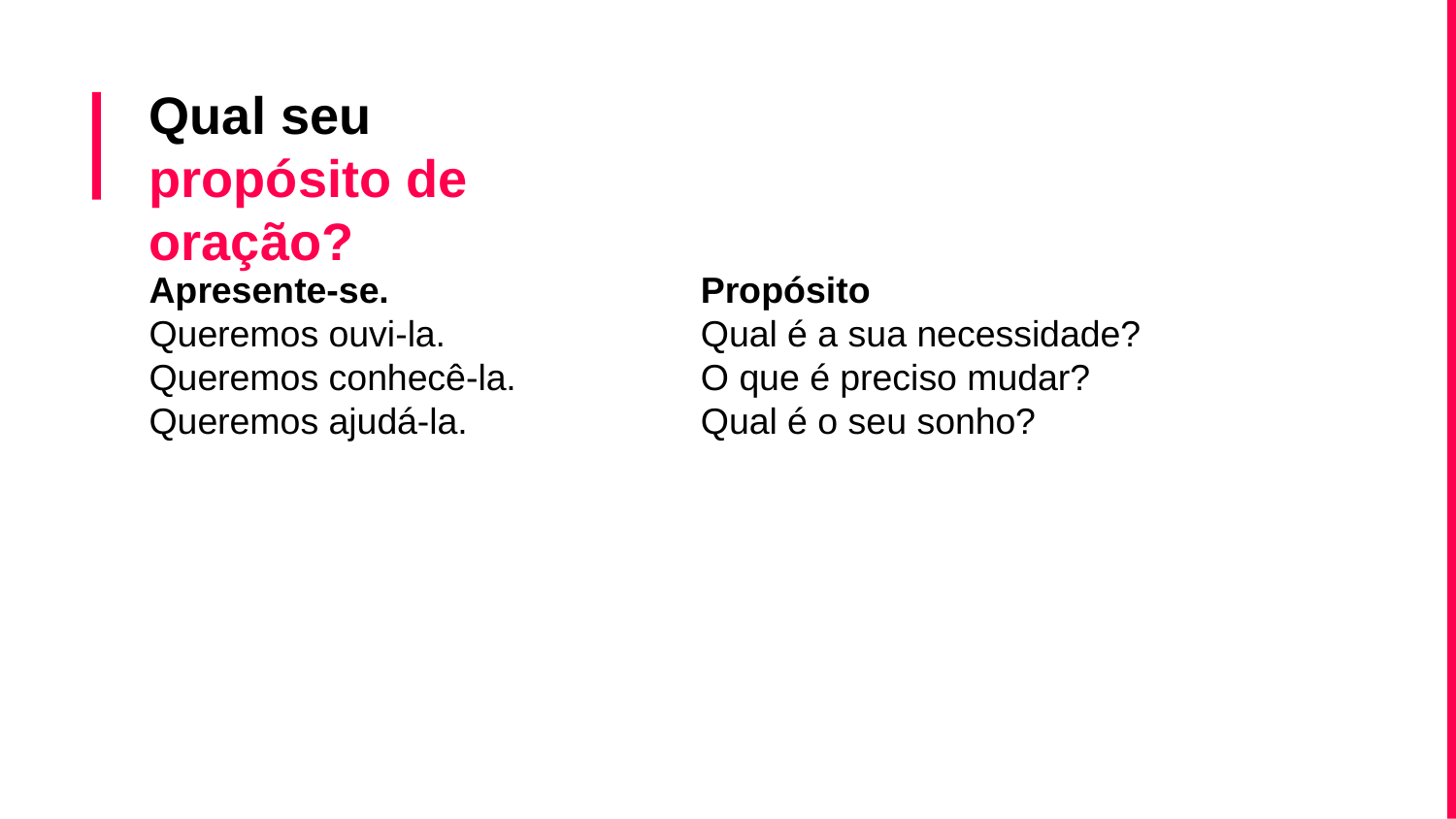

# Qual seu propósito de oração?
Apresente-se.
Queremos ouvi-la.
Queremos conhecê-la.
Queremos ajudá-la.
Propósito
Qual é a sua necessidade?
O que é preciso mudar?
Qual é o seu sonho?